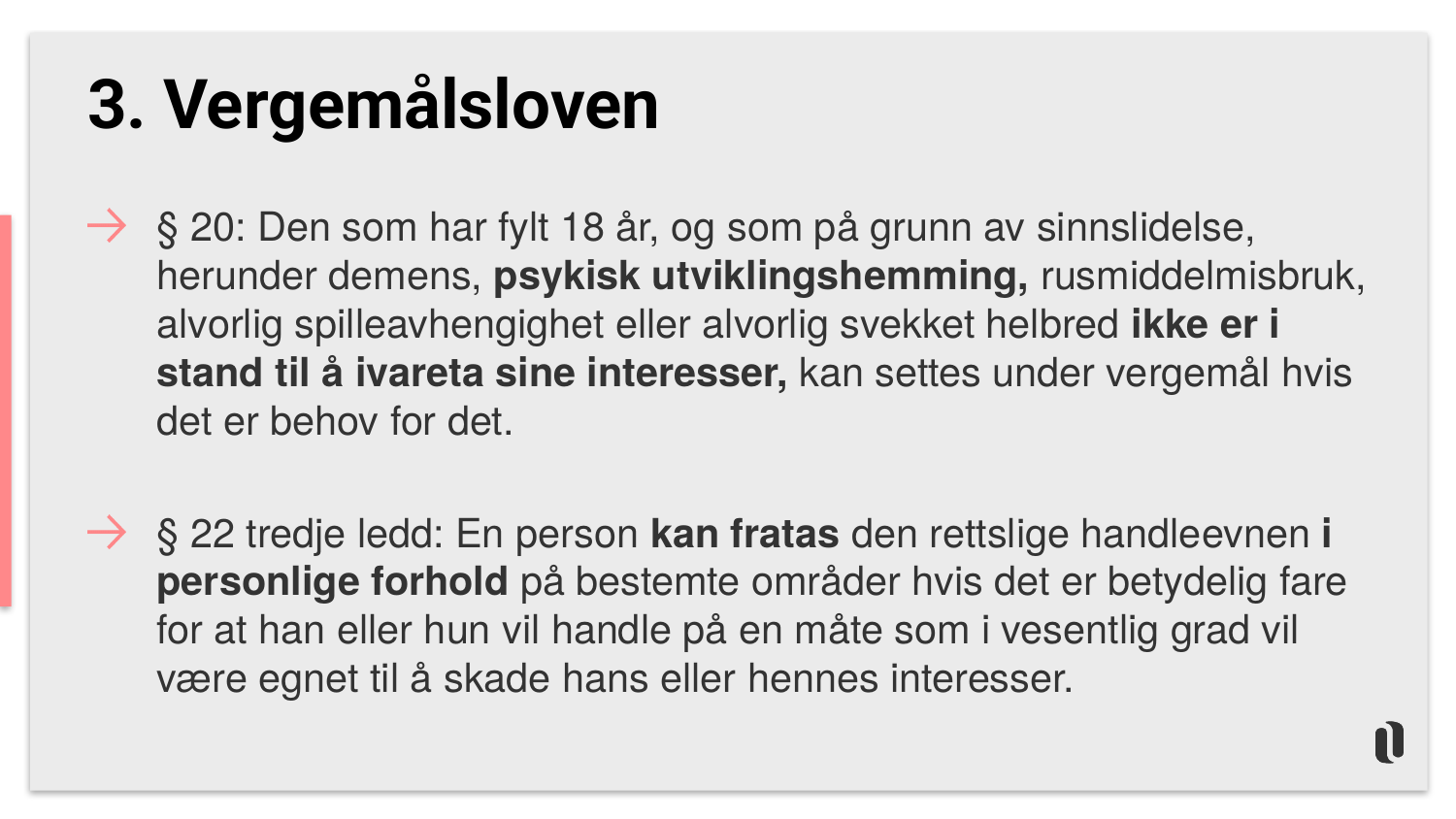

# 3. Vergemålsloven
§ 20: Den som har fylt 18 år, og som på grunn av sinnslidelse, herunder demens, psykisk utviklingshemming, rusmiddelmisbruk, alvorlig spilleavhengighet eller alvorlig svekket helbred ikke er i stand til å ivareta sine interesser, kan settes under vergemål hvis det er behov for det.

§ 22 tredje ledd: En person kan fratas den rettslige handleevnen i personlige forhold på bestemte områder hvis det er betydelig fare for at han eller hun vil handle på en måte som i vesentlig grad vil være egnet til å skade hans eller hennes interesser.